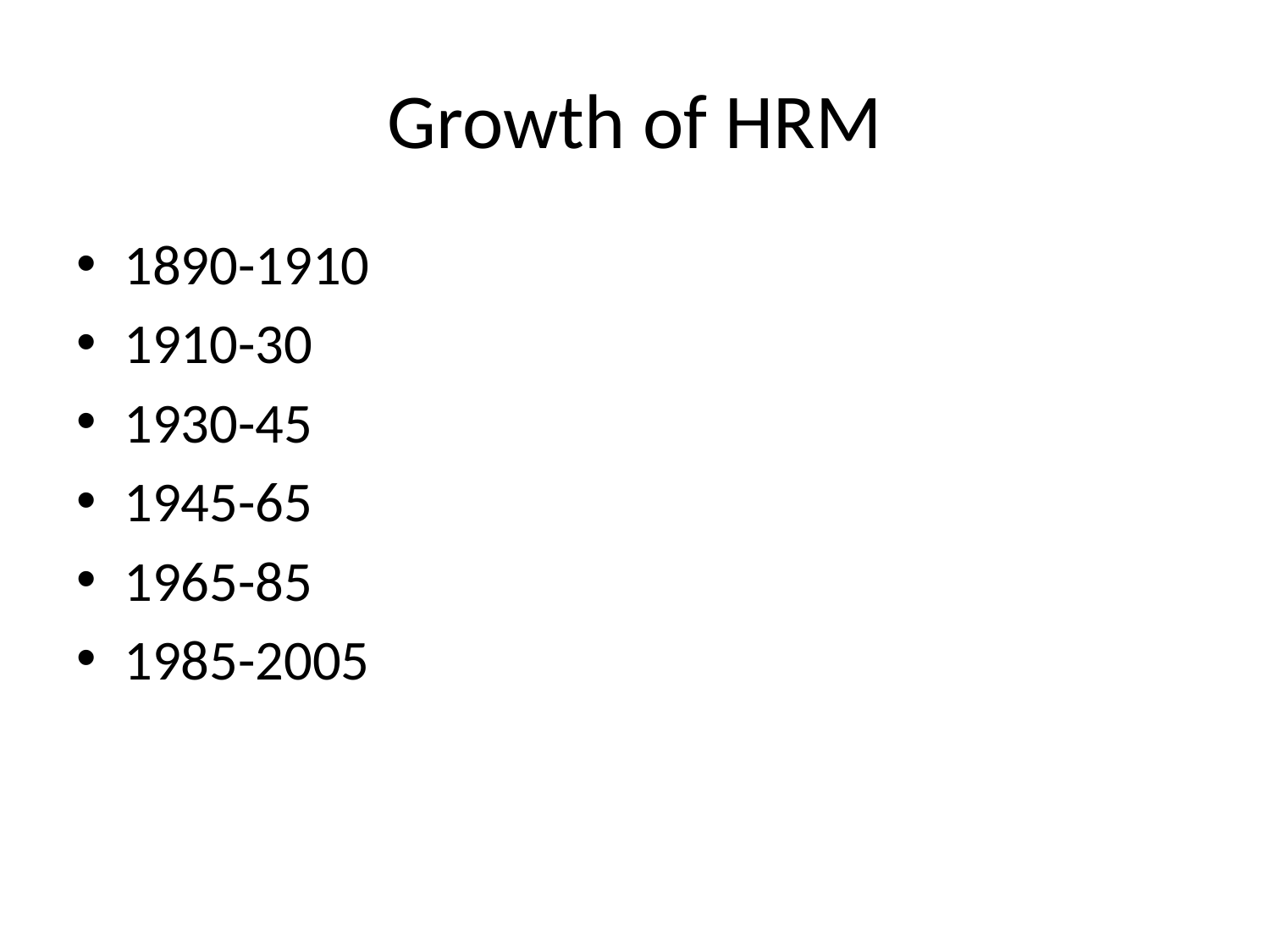

# Growth of HRM
1890-1910
1910-30
1930-45
1945-65
1965-85
1985-2005